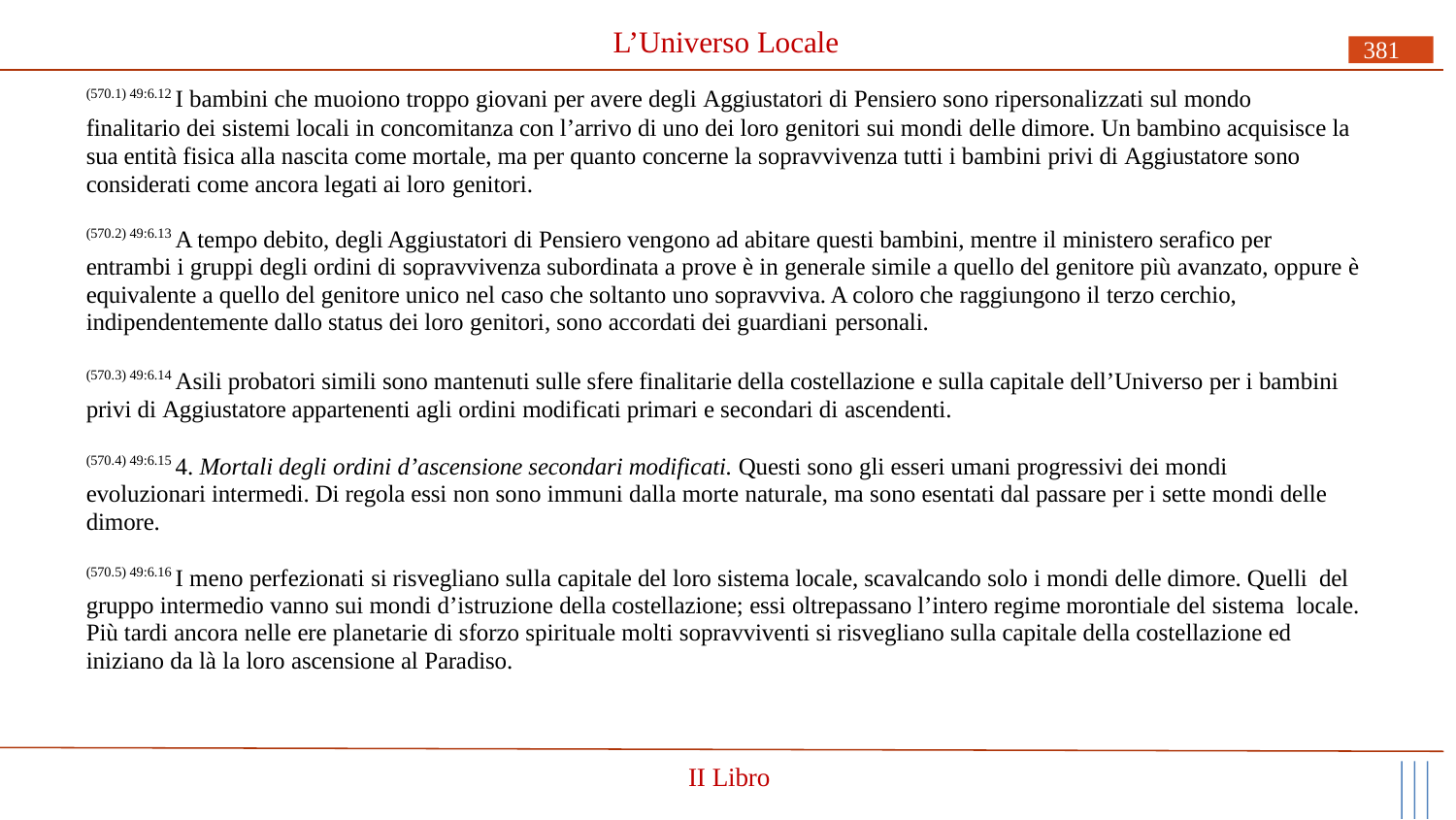

# L’Universo Locale
381

(570.1) 49:6.12 I bambini che muoiono troppo giovani per avere degli Aggiustatori di Pensiero sono ripersonalizzati sul mondo
finalitario dei sistemi locali in concomitanza con l’arrivo di uno dei loro genitori sui mondi delle dimore. Un bambino acquisisce la  sua entità fisica alla nascita come mortale, ma per quanto concerne la sopravvivenza tutti i bambini privi di Aggiustatore sono  considerati come ancora legati ai loro genitori.

(570.2) 49:6.13 A tempo debito, degli Aggiustatori di Pensiero vengono ad abitare questi bambini, mentre il ministero serafico per  entrambi i gruppi degli ordini di sopravvivenza subordinata a prove è in generale simile a quello del genitore più avanzato, oppure è  equivalente a quello del genitore unico nel caso che soltanto uno sopravviva. A coloro che raggiungono il terzo cerchio,  indipendentemente dallo status dei loro genitori, sono accordati dei guardiani personali.

(570.3) 49:6.14 Asili probatori simili sono mantenuti sulle sfere finalitarie della costellazione e sulla capitale dell’Universo per i bambini  privi di Aggiustatore appartenenti agli ordini modificati primari e secondari di ascendenti.

(570.4) 49:6.15 4. Mortali degli ordini d’ascensione secondari modificati. Questi sono gli esseri umani progressivi dei mondi  evoluzionari intermedi. Di regola essi non sono immuni dalla morte naturale, ma sono esentati dal passare per i sette mondi delle  dimore.

(570.5) 49:6.16 I meno perfezionati si risvegliano sulla capitale del loro sistema locale, scavalcando solo i mondi delle dimore. Quelli  del gruppo intermedio vanno sui mondi d’istruzione della costellazione; essi oltrepassano l’intero regime morontiale del sistema  locale. Più tardi ancora nelle ere planetarie di sforzo spirituale molti sopravviventi si risvegliano sulla capitale della costellazione ed  iniziano da là la loro ascensione al Paradiso.

II Libro